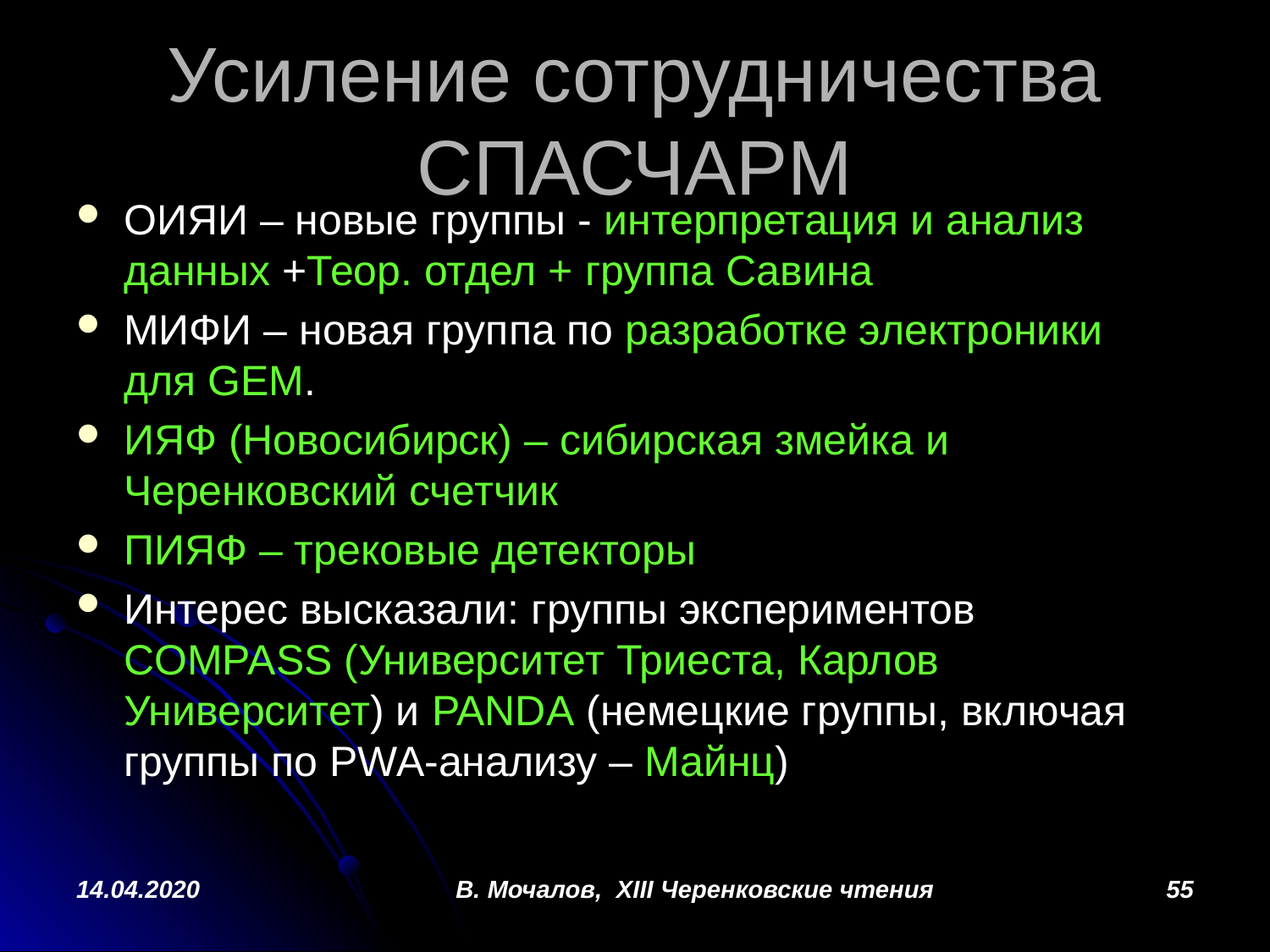

# Усиление сотрудничества СПАСЧАРМ
ОИЯИ – новые группы - интерпретация и анализ данных +Теор. отдел + группа Савина
МИФИ – новая группа по разработке электроники  для GEM.
ИЯФ (Новосибирск) – сибирская змейка и Черенковский счетчик
ПИЯФ – трековые детекторы
Интерес высказали: группы экспериментов COMPASS (Университет Триеста, Карлов Университет) и PANDA (немецкие группы, включая группы по PWA-анализу – Майнц)

14.04.2020
В. Мочалов,  XIII Черенковские чтения
55